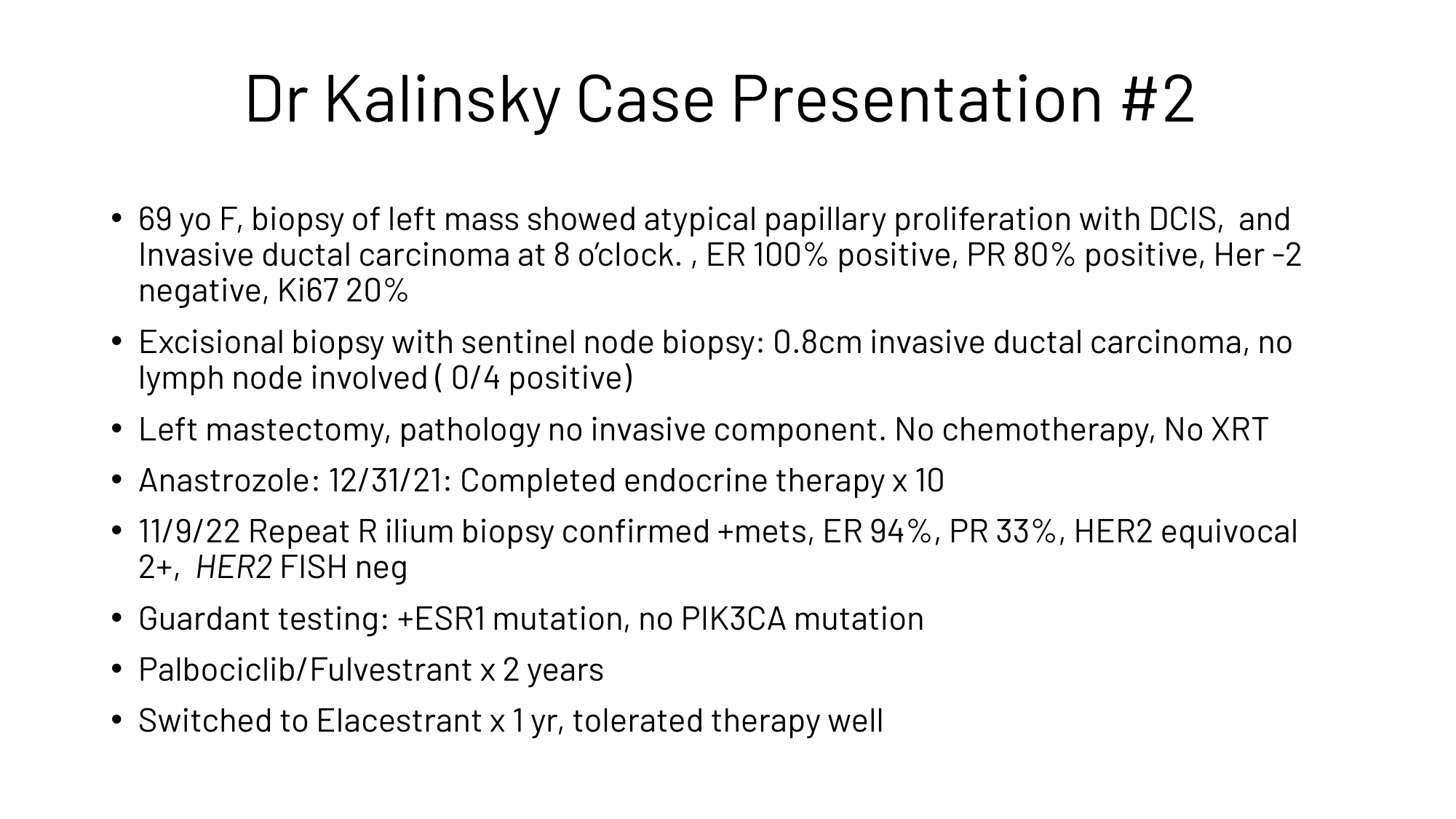

# Dr Kalinsky Case Presentation #2
69 yo F, biopsy of left mass showed atypical papillary proliferation with DCIS,  and Invasive ductal carcinoma at 8 o’clock. , ER 100% positive, PR 80% positive, Her -2 negative, Ki67 20%
Excisional biopsy with sentinel node biopsy: 0.8cm invasive ductal carcinoma, no lymph node involved ( 0/4 positive)
Left mastectomy, pathology no invasive component. No chemotherapy, No XRT
Anastrozole: 12/31/21: Completed endocrine therapy x 10
11/9/22 Repeat R ilium biopsy confirmed +mets, ER 94%, PR 33%, HER2 equivocal 2+,  HER2 FISH neg
Guardant testing: +ESR1 mutation, no PIK3CA mutation
Palbociclib/Fulvestrant x 2 years
Switched to Elacestrant x 1 yr, tolerated therapy well